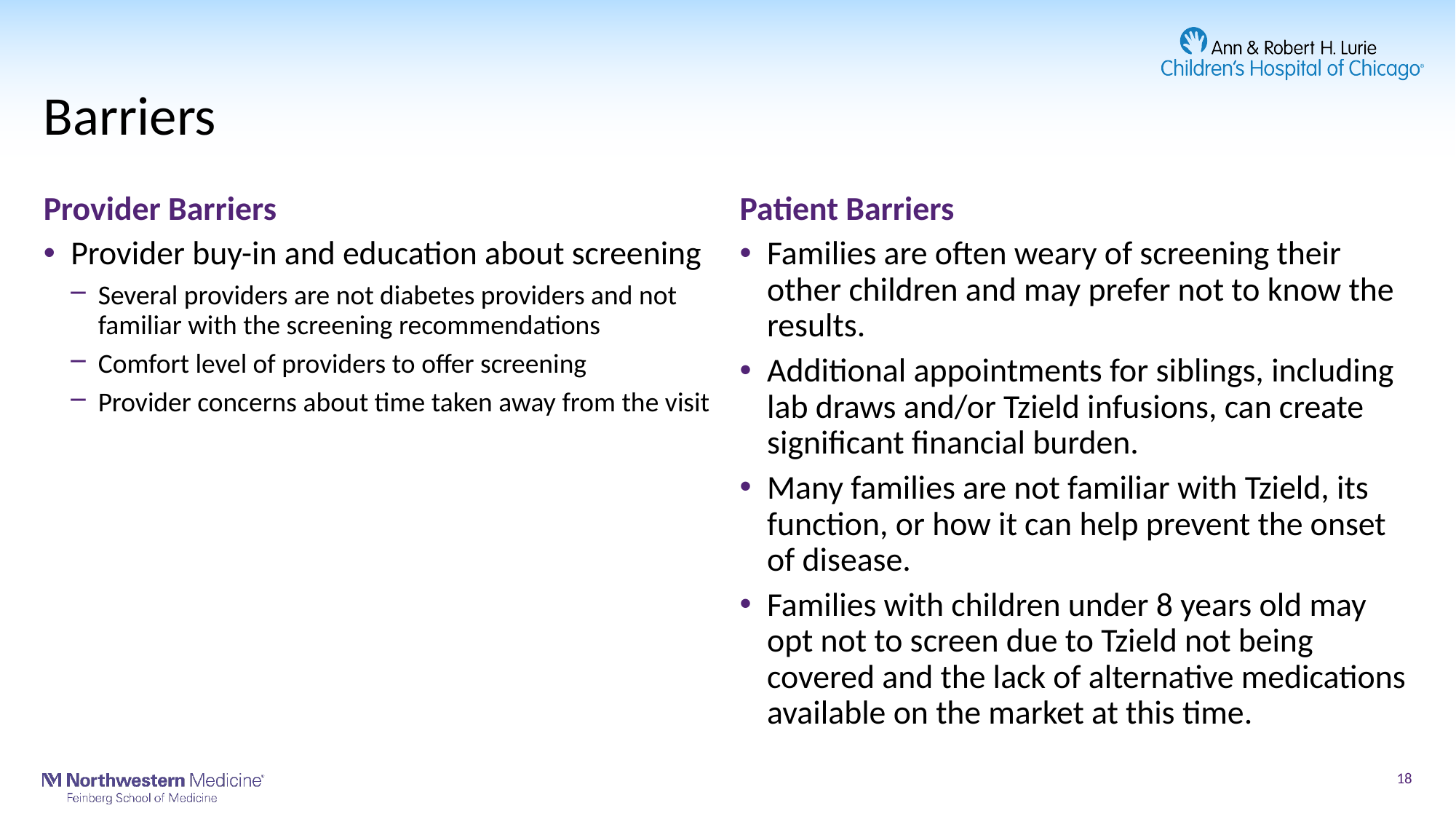

# Barriers
Provider Barriers
Provider buy-in and education about screening
Several providers are not diabetes providers and not familiar with the screening recommendations
Comfort level of providers to offer screening
Provider concerns about time taken away from the visit

Patient Barriers
Families are often weary of screening their other children and may prefer not to know the results.
Additional appointments for siblings, including lab draws and/or Tzield infusions, can create  significant financial burden.
Many families are not familiar with Tzield, its function, or how it can help prevent the onset of disease.
Families with children under 8 years old may opt not to screen due to Tzield not being covered and the lack of alternative medications available on the market at this time.
18